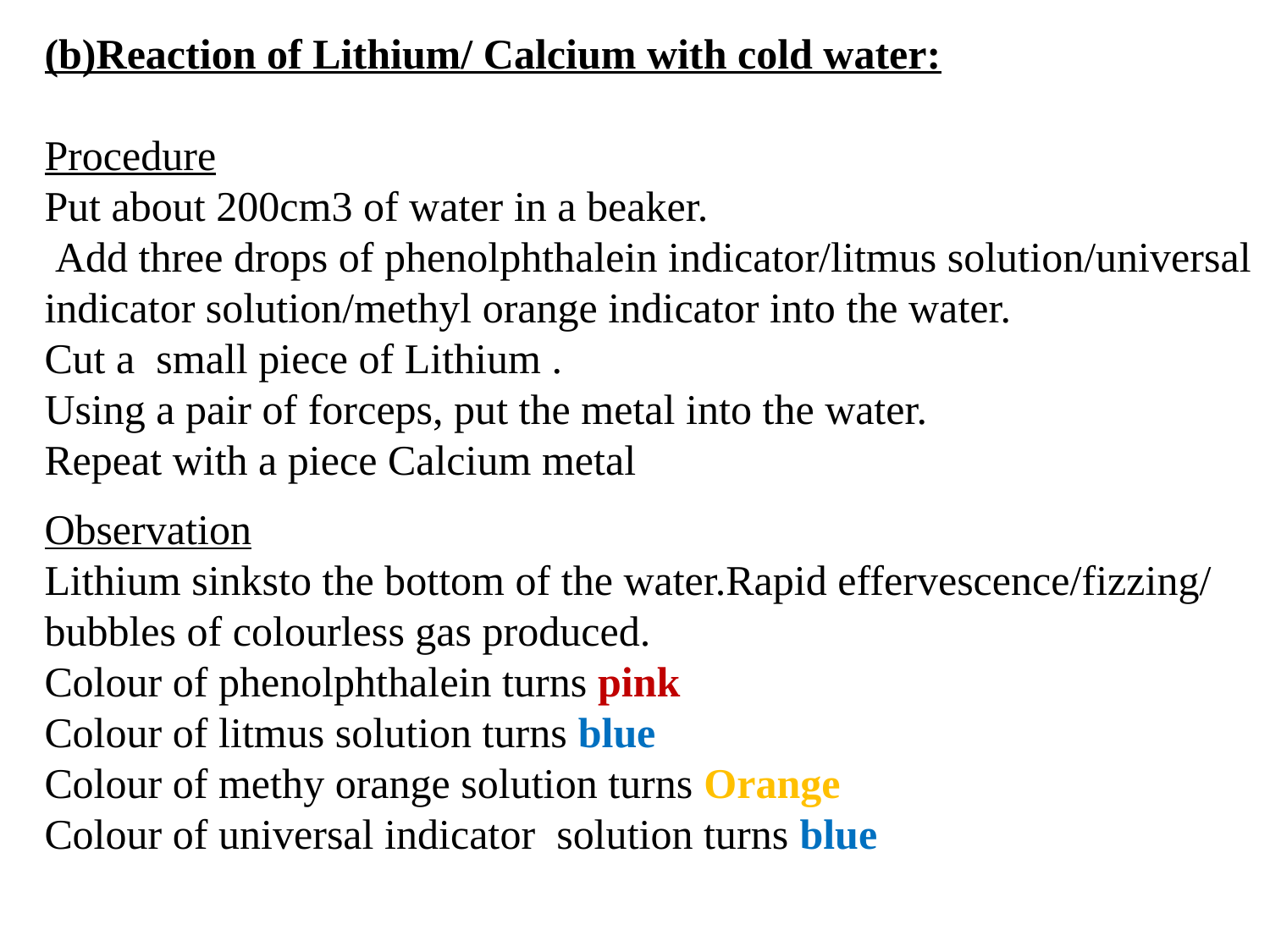

(b)Reaction of Lithium/ Calcium with cold water:

Procedure
Put about 200cm3 of water in a beaker.
 Add three drops of phenolphthalein indicator/litmus solution/universal indicator solution/methyl orange indicator into the water.
Cut a  small piece of Lithium .
Using a pair of forceps, put the metal into the water.
Repeat with a piece Calcium metal

Observation
Lithium sinksto the bottom of the water.Rapid effervescence/fizzing/ bubbles of colourless gas produced.
Colour of phenolphthalein turns pink
Colour of litmus solution turns blue
Colour of methy orange solution turns Orange
Colour of universal indicator  solution turns blue